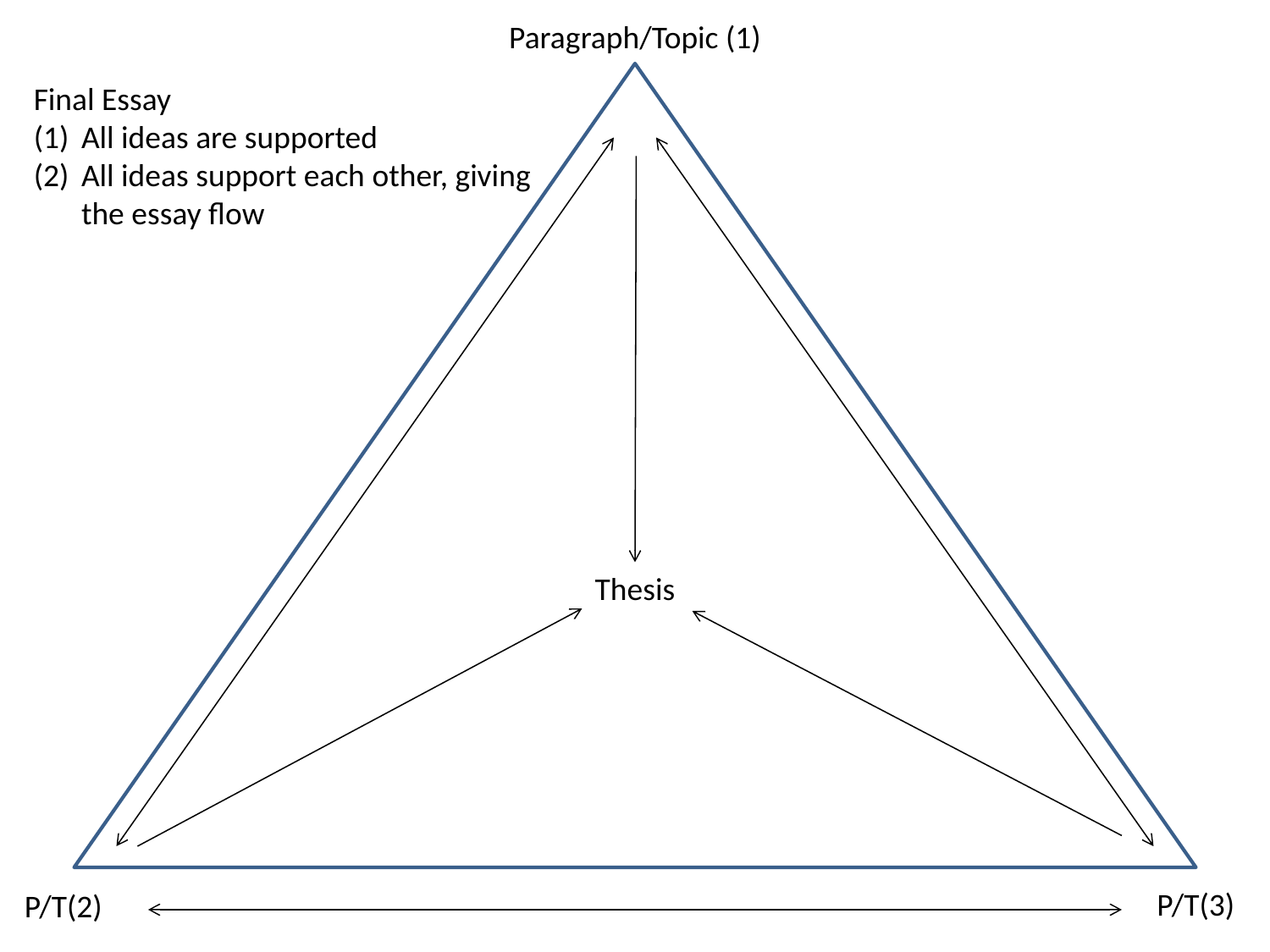

Paragraph/Topic (1)

Final Essay
All ideas are supported
All ideas support each other, giving the essay flow
Thesis
P/T(3)
P/T(2)